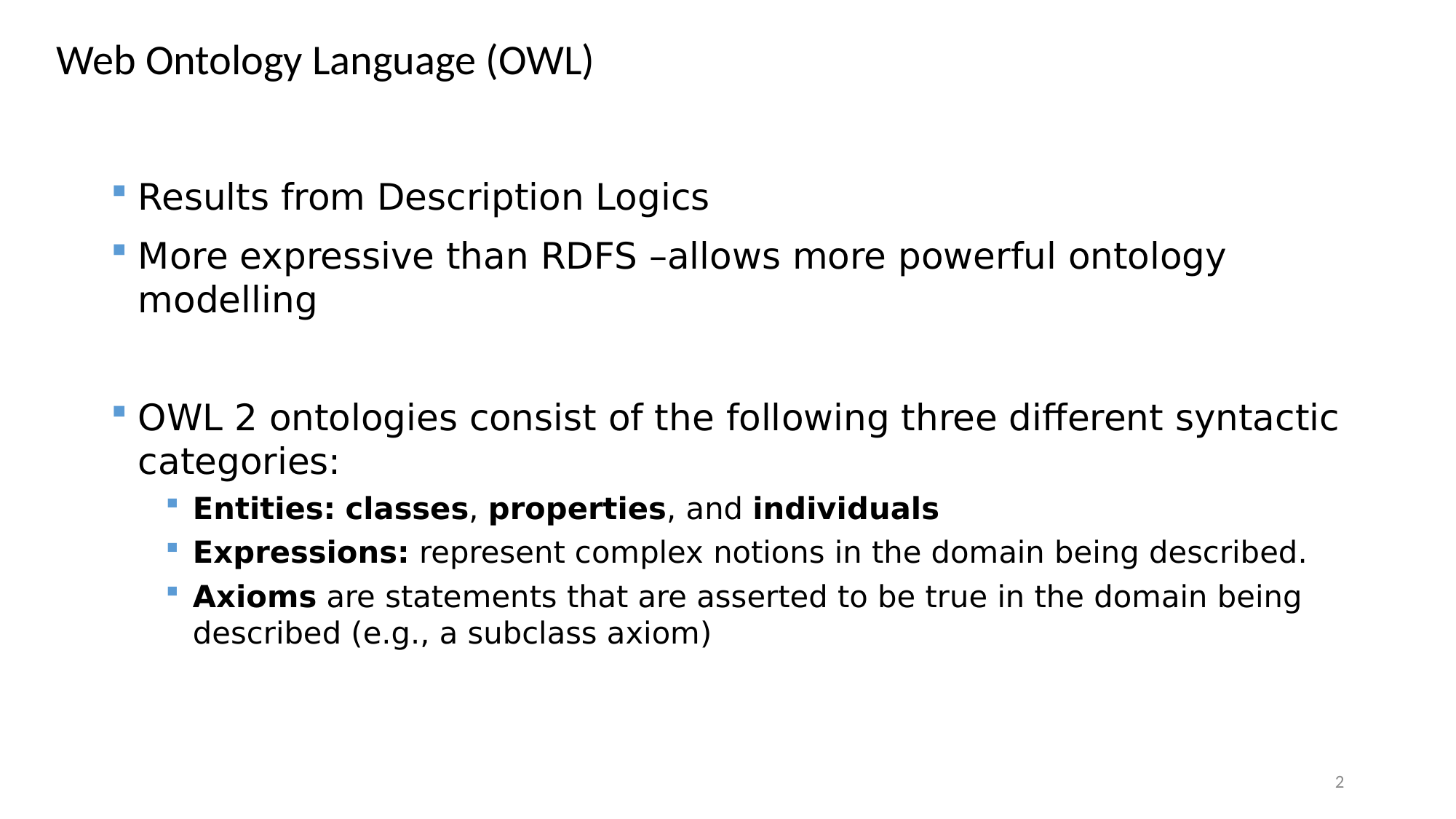

# Web Ontology Language (OWL)
Results from Description Logics
More expressive than RDFS –allows more powerful ontology modelling

OWL 2 ontologies consist of the following three different syntactic categories:
Entities: classes, properties, and individuals
Expressions: represent complex notions in the domain being described.
Axioms are statements that are asserted to be true in the domain being described (e.g., a subclass axiom)

2